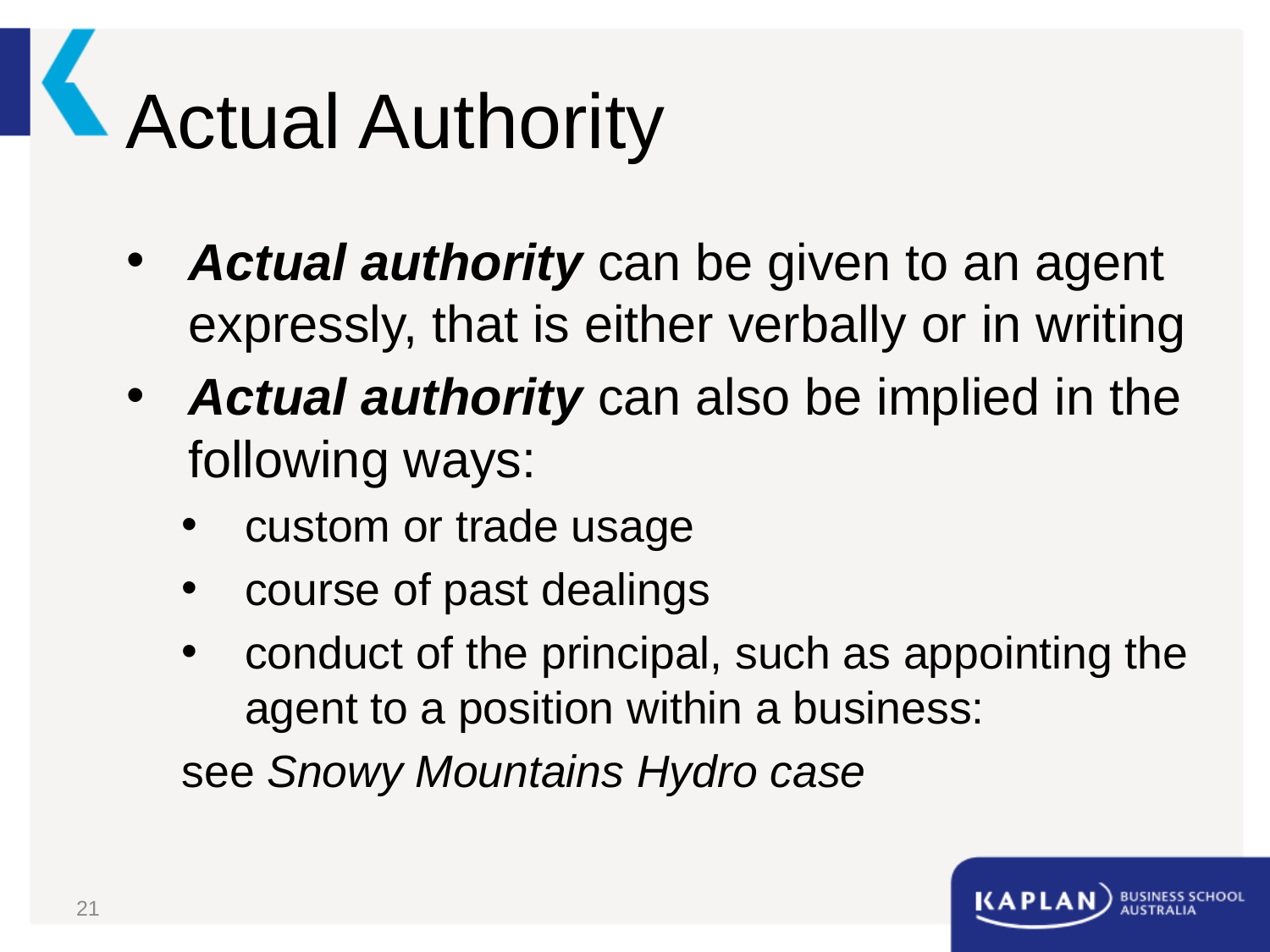

# Actual Authority
Actual authority can be given to an agent expressly, that is either verbally or in writing
Actual authority can also be implied in the following ways:
custom or trade usage
course of past dealings
conduct of the principal, such as appointing the agent to a position within a business:
see Snowy Mountains Hydro case
21